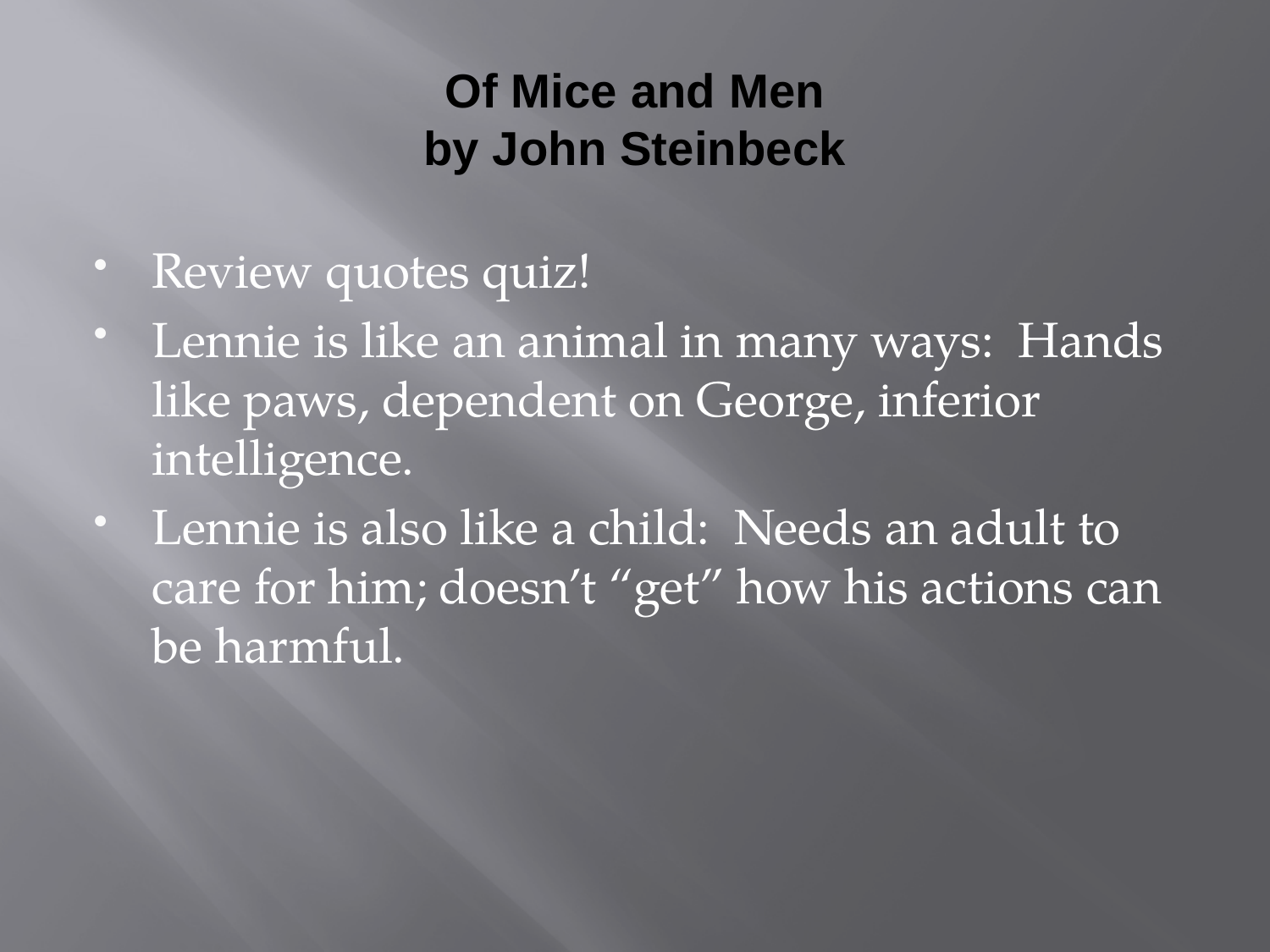

# Of Mice and Men by John Steinbeck
Review quotes quiz!
Lennie is like an animal in many ways:  Hands like paws, dependent on George, inferior intelligence.
Lennie is also like a child:  Needs an adult to care for him; doesn’t “get” how his actions can be harmful.